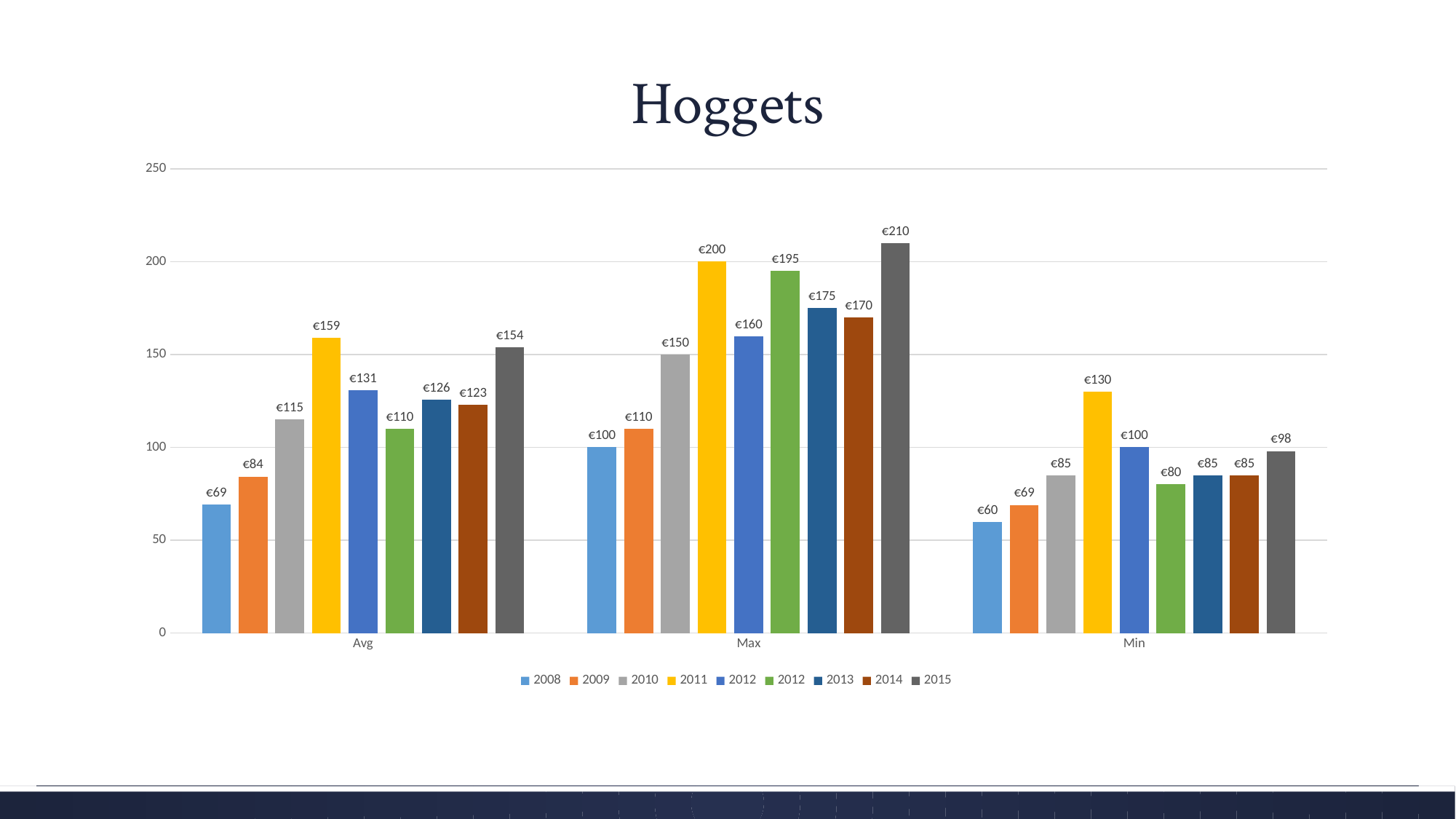

# Hoggets

### Chart

| Category | 2008 | 2009 | 2010 | 2011 | 2012 | 2012 | 2013 | 2014 | 2015 |
|---|---|---|---|---|---|---|---|---|---|
| Avg | 69.18 | 84.28 | 115.21 | 159.1 | 130.8 | 110.0 | 125.55555555555556 | 123.1025641025641 | 154.0 |
| Max | 100.0 | 110.0 | 150.0 | 200.0 | 160.0 | 195.0 | 175.0 | 170.0 | 210.0 |
| Min | 60.0 | 69.0 | 85.0 | 130.0 | 100.0 | 80.0 | 85.0 | 85.0 | 98.0 |